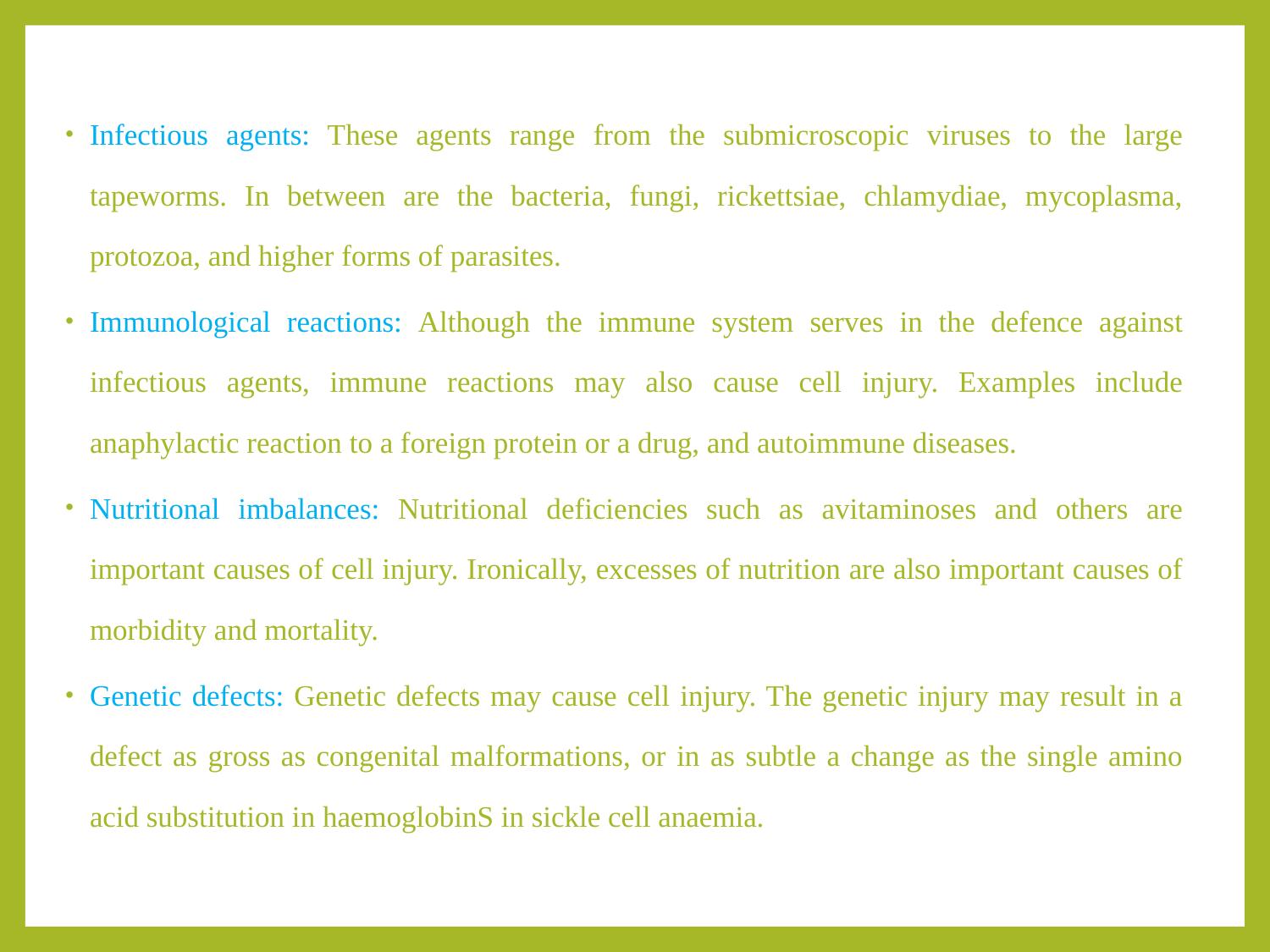

Infectious agents: These agents range from the submicroscopic viruses to the large tapeworms. In between are the bacteria, fungi, rickettsiae, chlamydiae, mycoplasma, protozoa, and higher forms of parasites.
Immunological reactions: Although the immune system serves in the defence against infectious agents, immune reactions may also cause cell injury. Examples include anaphylactic reaction to a foreign protein or a drug, and autoimmune diseases.
Nutritional imbalances: Nutritional deficiencies such as avitaminoses and others are important causes of cell injury. Ironically, excesses of nutrition are also important causes of morbidity and mortality.
Genetic defects: Genetic defects may cause cell injury. The genetic injury may result in a defect as gross as congenital malformations, or in as subtle a change as the single amino acid substitution in haemoglobinS in sickle cell anaemia.